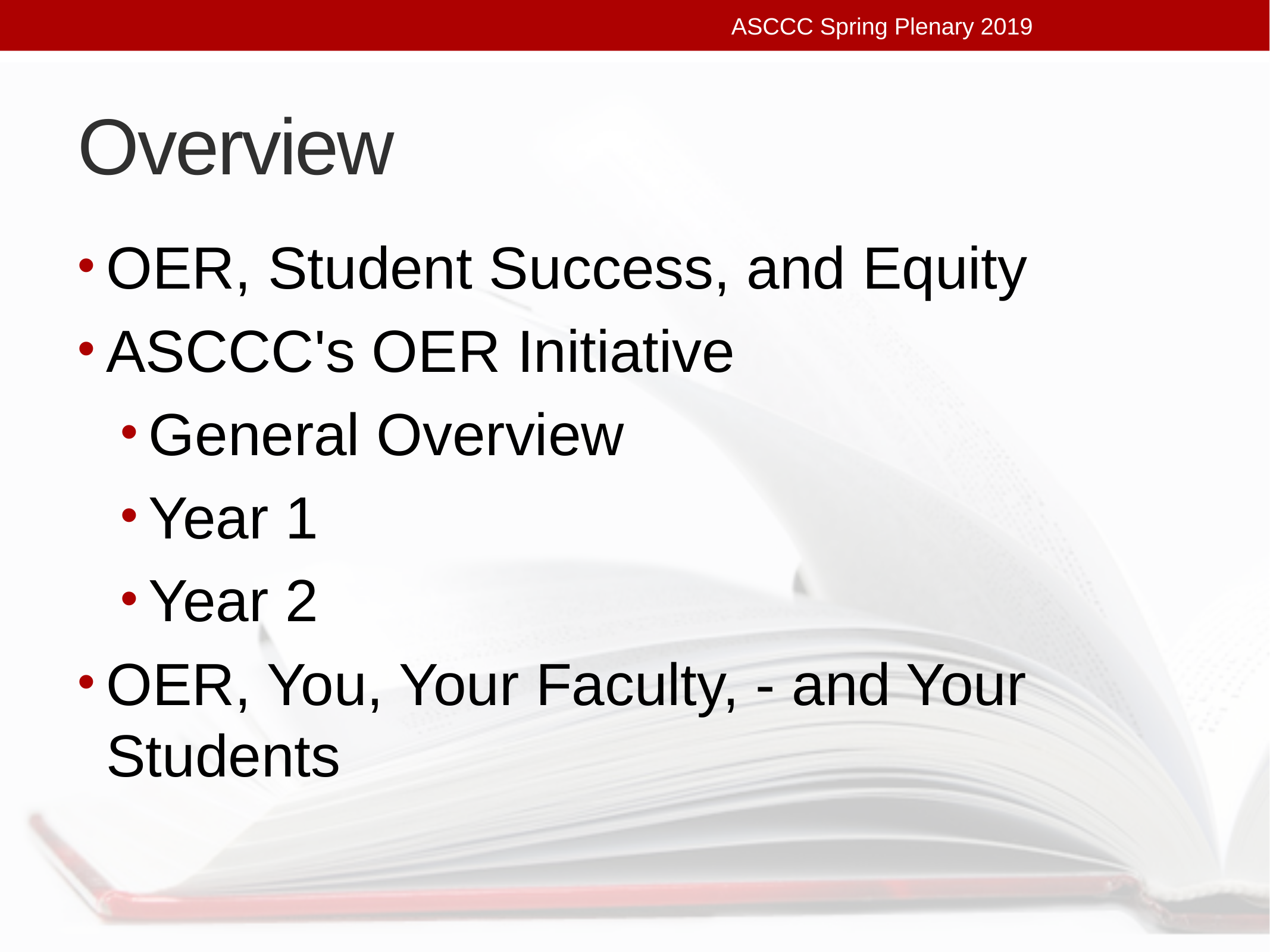

ASCCC Spring Plenary 2019
# Overview
OER, Student Success, and Equity
ASCCC's OER Initiative
General Overview
Year 1
Year 2
OER, You, Your Faculty, - and Your Students